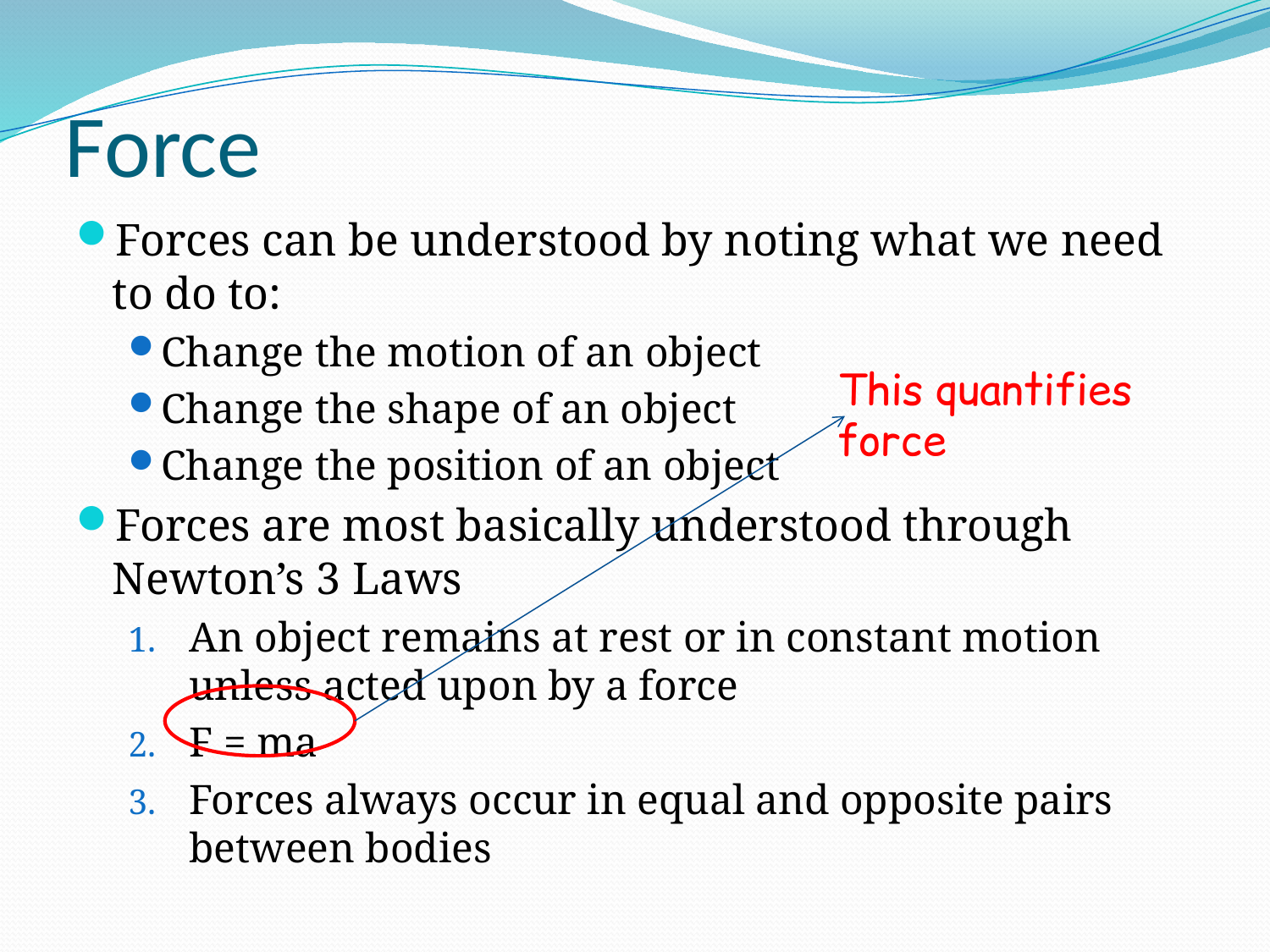

# Force
Forces can be understood by noting what we need to do to:
Change the motion of an object
Change the shape of an object
Change the position of an object
Forces are most basically understood through Newton’s 3 Laws
An object remains at rest or in constant motion unless acted upon by a force
F = ma
Forces always occur in equal and opposite pairs between bodies
This quantifies force